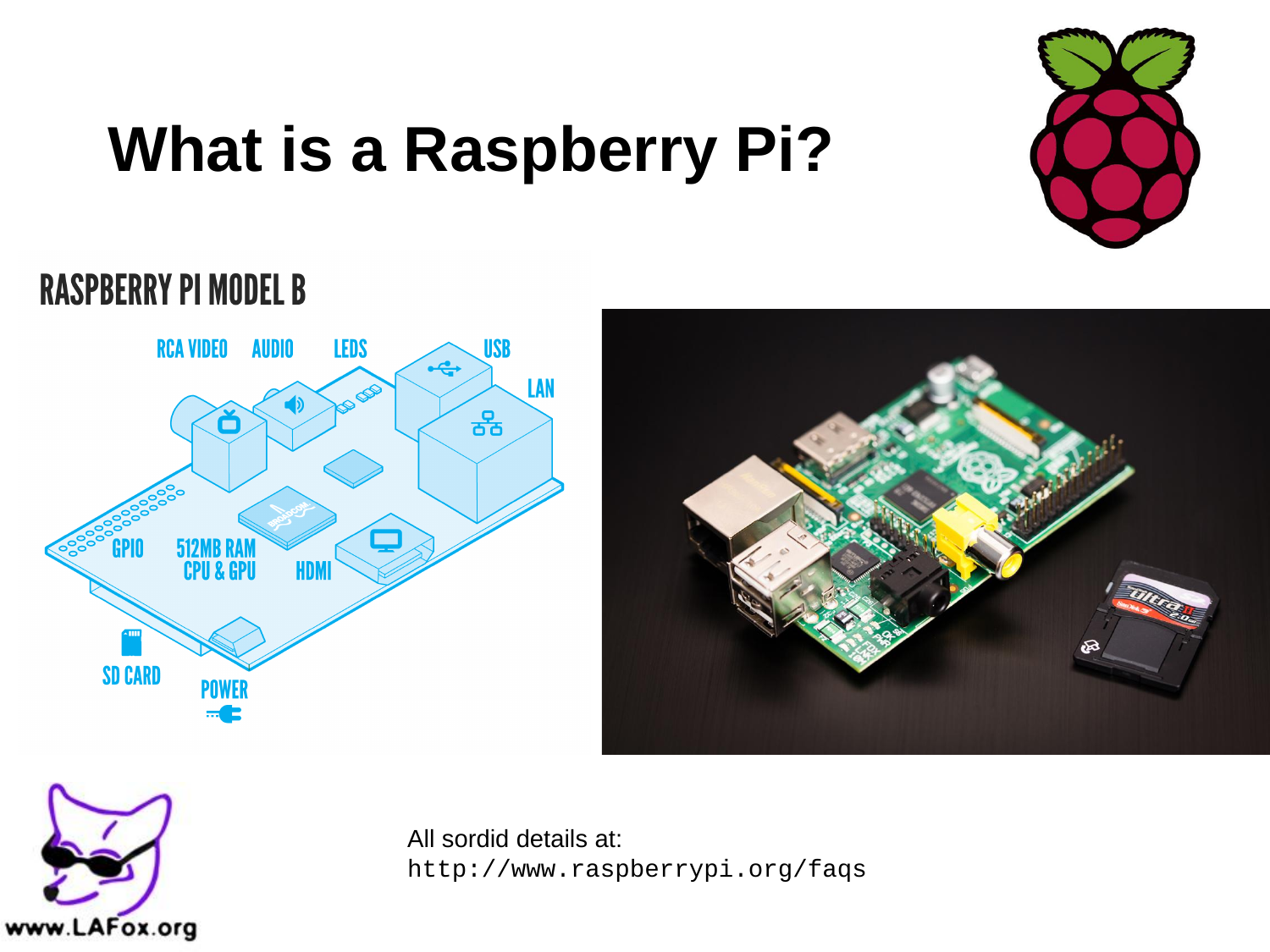

# What is a Raspberry Pi?

All sordid details at:
http://www.raspberrypi.org/faqs